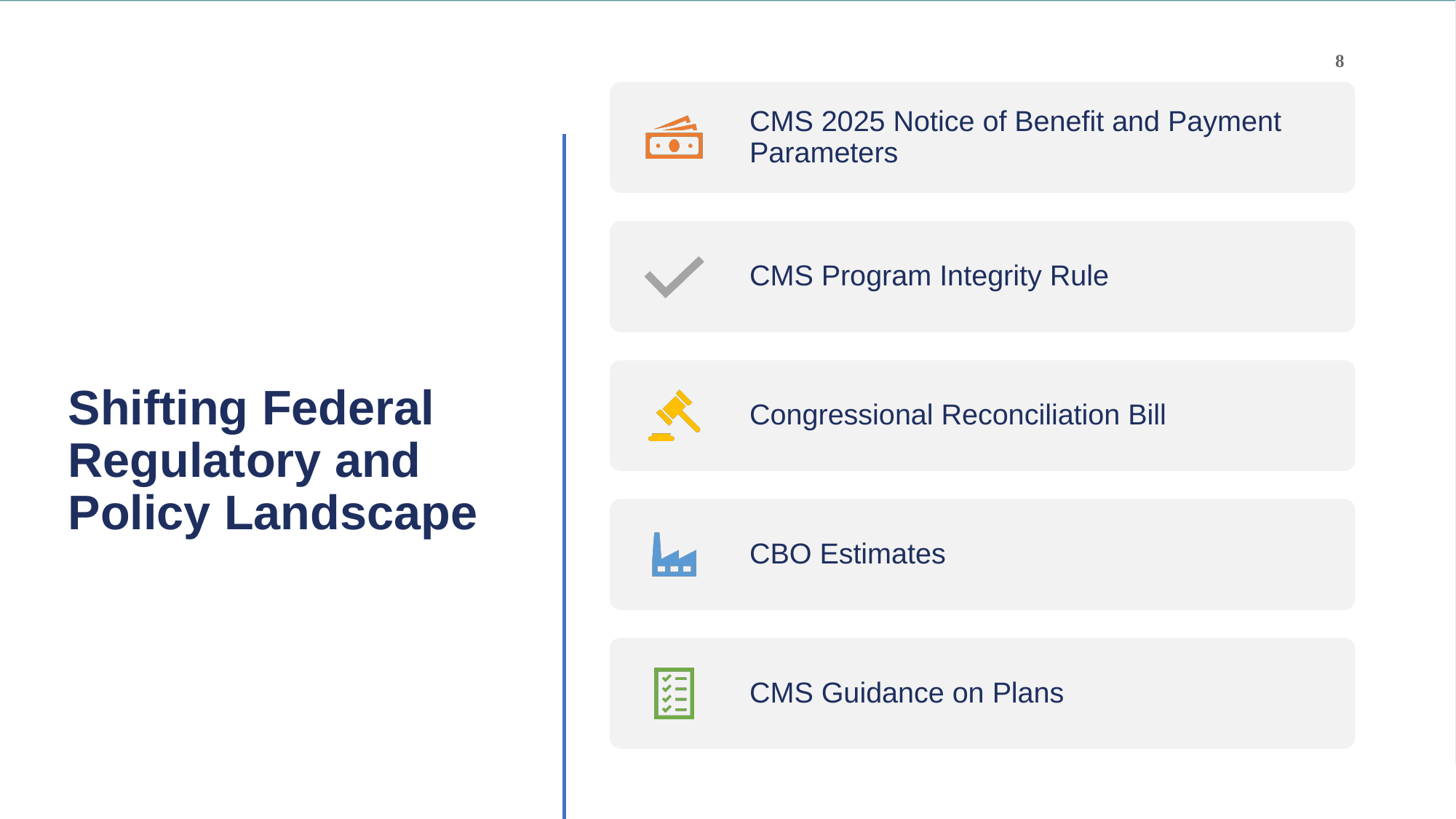

8
CMS 2025 Notice of Benefit and Payment Parameters
CMS Program Integrity Rule
Congressional Reconciliation Bill
CBO Estimates
CMS Guidance on Plans
# Shifting Federal Regulatory and Policy Landscape